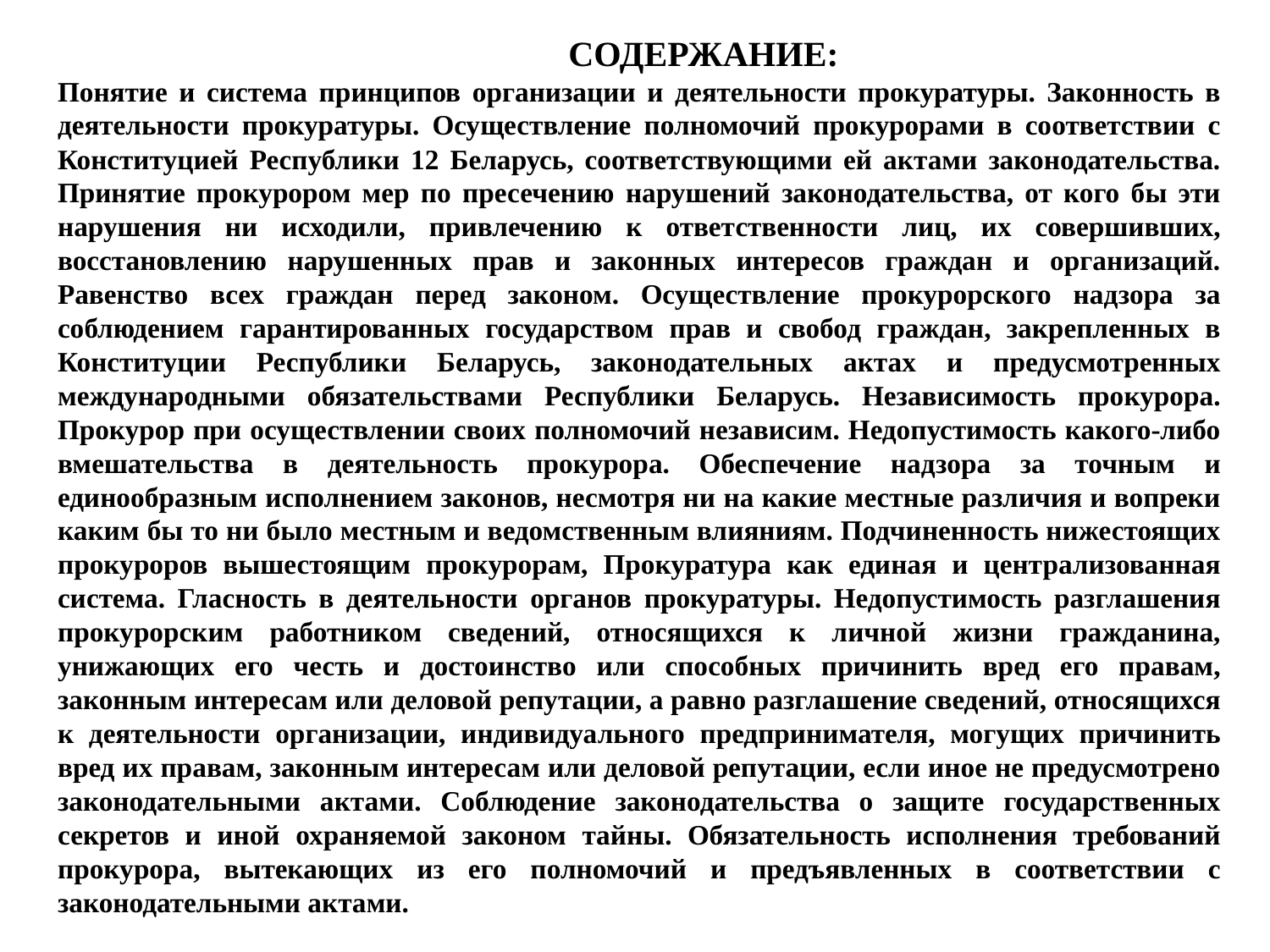

СОДЕРЖАНИЕ:
Понятие и система принципов организации и деятельности прокуратуры. Законность в деятельности прокуратуры. Осуществление полномочий прокурорами в соответствии с Конституцией Республики 12 Беларусь, соответствующими ей актами законодательства. Принятие прокурором мер по пресечению нарушений законодательства, от кого бы эти нарушения ни исходили, привлечению к ответственности лиц, их совершивших, восстановлению нарушенных прав и законных интересов граждан и организаций. Равенство всех граждан перед законом. Осуществление прокурорского надзора за соблюдением гарантированных государством прав и свобод граждан, закрепленных в Конституции Республики Беларусь, законодательных актах и предусмотренных международными обязательствами Республики Беларусь. Независимость прокурора. Прокурор при осуществлении своих полномочий независим. Недопустимость какого-либо вмешательства в деятельность прокурора. Обеспечение надзора за точным и единообразным исполнением законов, несмотря ни на какие местные различия и вопреки каким бы то ни было местным и ведомственным влияниям. Подчиненность нижестоящих прокуроров вышестоящим прокурорам, Прокуратура как единая и централизованная система. Гласность в деятельности органов прокуратуры. Недопустимость разглашения прокурорским работником сведений, относящихся к личной жизни гражданина, унижающих его честь и достоинство или способных причинить вред его правам, законным интересам или деловой репутации, а равно разглашение сведений, относящихся к деятельности организации, индивидуального предпринимателя, могущих причинить вред их правам, законным интересам или деловой репутации, если иное не предусмотрено законодательными актами. Соблюдение законодательства о защите государственных секретов и иной охраняемой законом тайны. Обязательность исполнения требований прокурора, вытекающих из его полномочий и предъявленных в соответствии с законодательными актами.